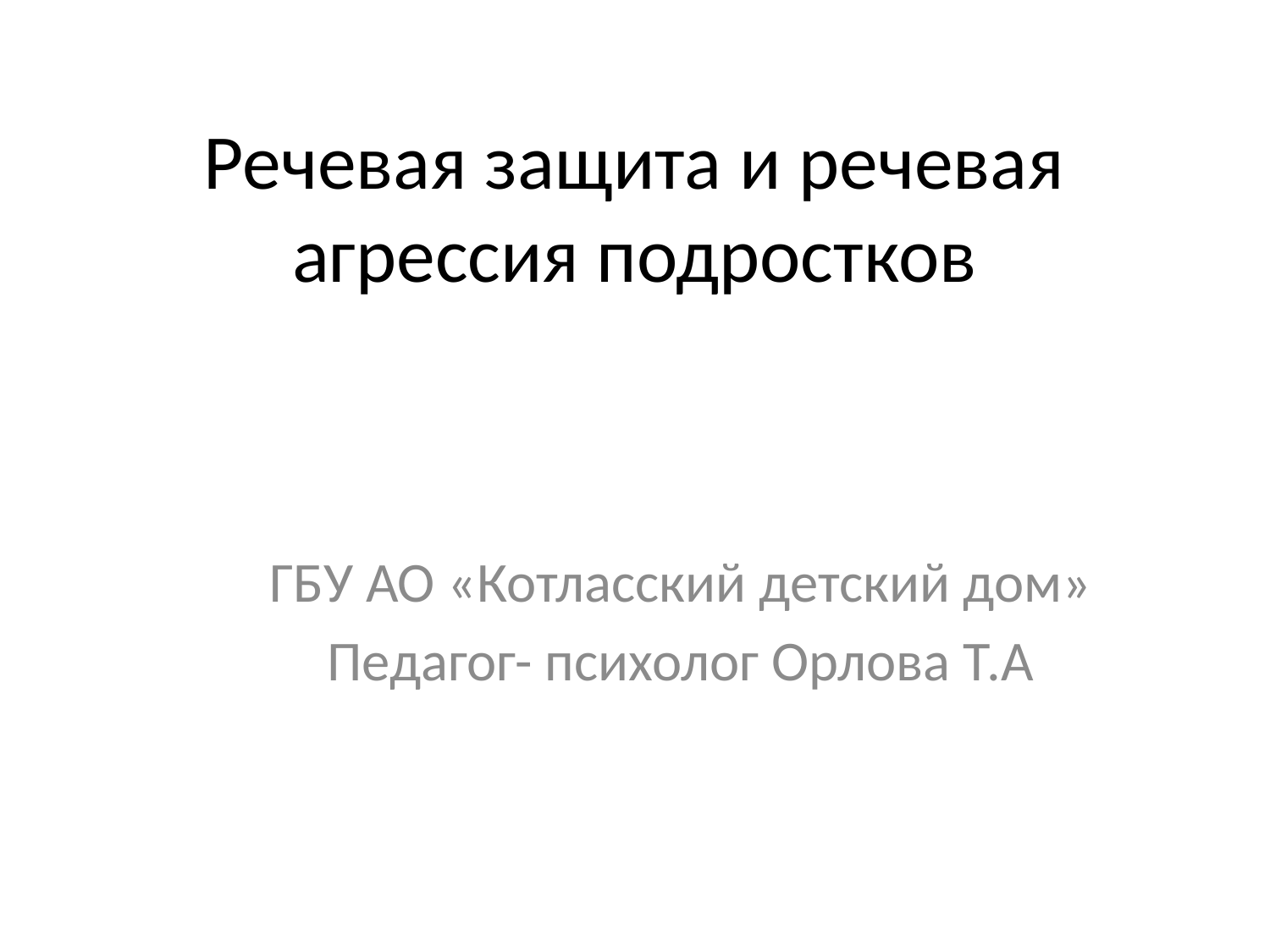

# Речевая защита и речевая агрессия подростков
ГБУ АО «Котласский детский дом»
Педагог- психолог Орлова Т.А